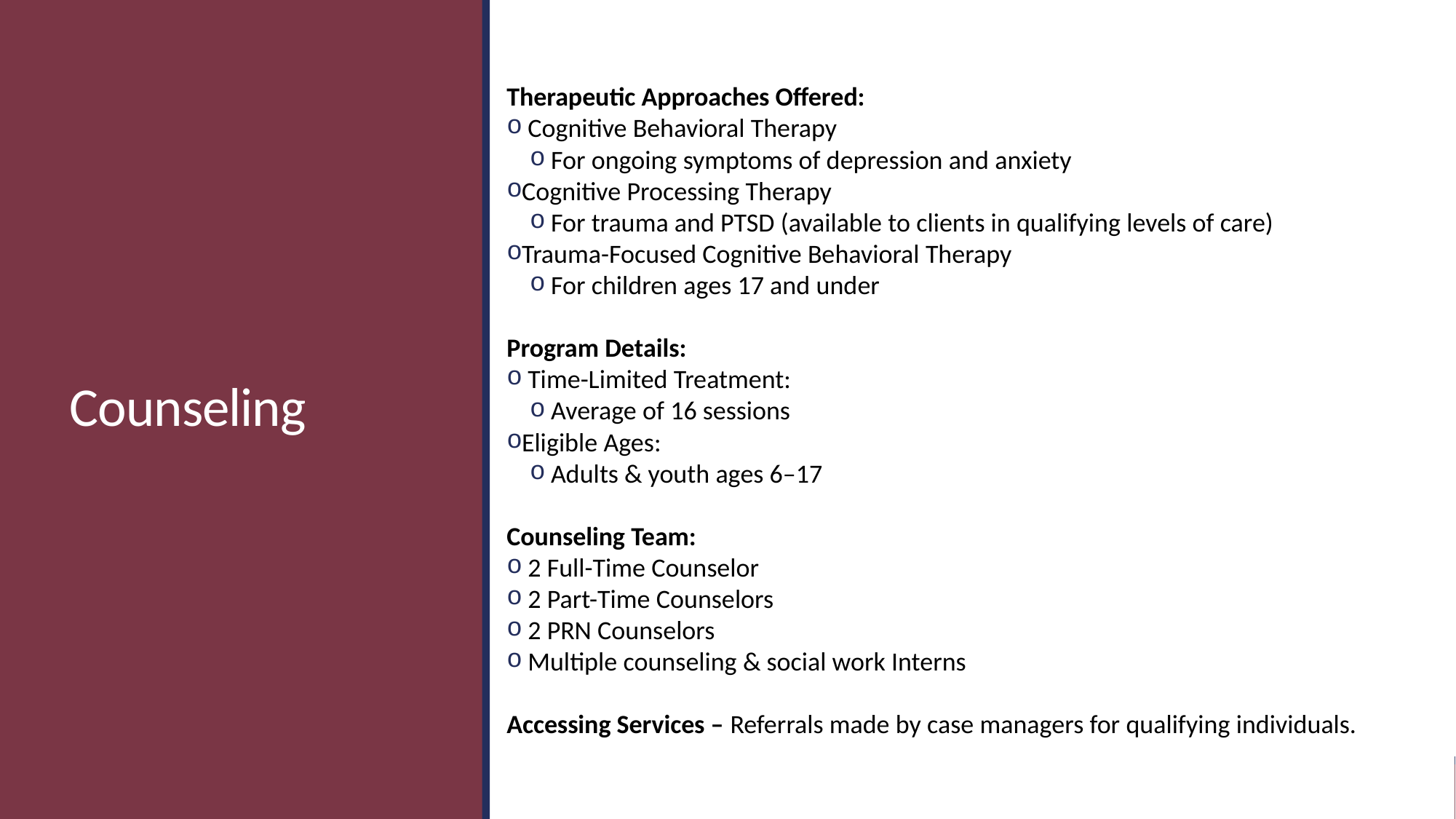

# Counseling
Therapeutic Approaches Offered:
 Cognitive Behavioral Therapy
For ongoing symptoms of depression and anxiety
Cognitive Processing Therapy
For trauma and PTSD (available to clients in qualifying levels of care)
Trauma-Focused Cognitive Behavioral Therapy
For children ages 17 and under

Program Details:
 Time-Limited Treatment:
Average of 16 sessions
Eligible Ages:
Adults & youth ages 6–17

Counseling Team:
 2 Full-Time Counselor
 2 Part-Time Counselors
 2 PRN Counselors
 Multiple counseling & social work Interns

Accessing Services – Referrals made by case managers for qualifying individuals.